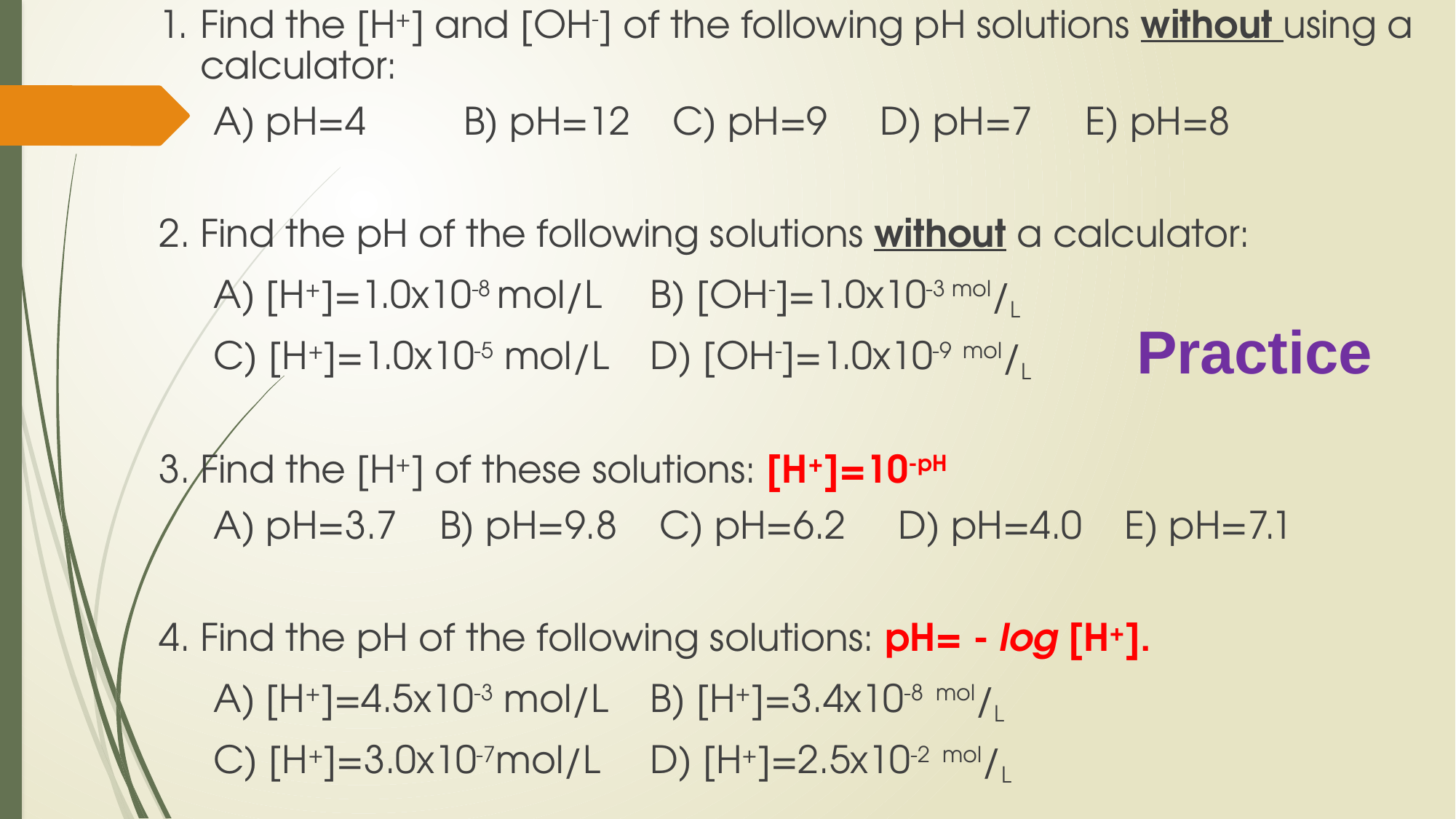

1.	Find the [H+] and [OH-] of the following pH solutions without using a calculator:
A) pH=4	   B) pH=12    C) pH=9     D) pH=7     E) pH=8

2.	Find the pH of the following solutions without a calculator:
A) [H+]=1.0x10-8 mol/L	B) [OH-]=1.0x10-3 mol/L
C) [H+]=1.0x10-5 mol/L 	D) [OH-]=1.0x10-9 mol/L

3.	Find the [H+] of these solutions: [H+]=10-pH
A) pH=3.7    B) pH=9.8    C) pH=6.2     D) pH=4.0    E) pH=7.1

4.	Find the pH of the following solutions: pH= - log [H+].
A) [H+]=4.5x10-3 mol/L 	B) [H+]=3.4x10-8  mol/L
C) [H+]=3.0x10-7mol/L 	D) [H+]=2.5x10-2  mol/L
Practice